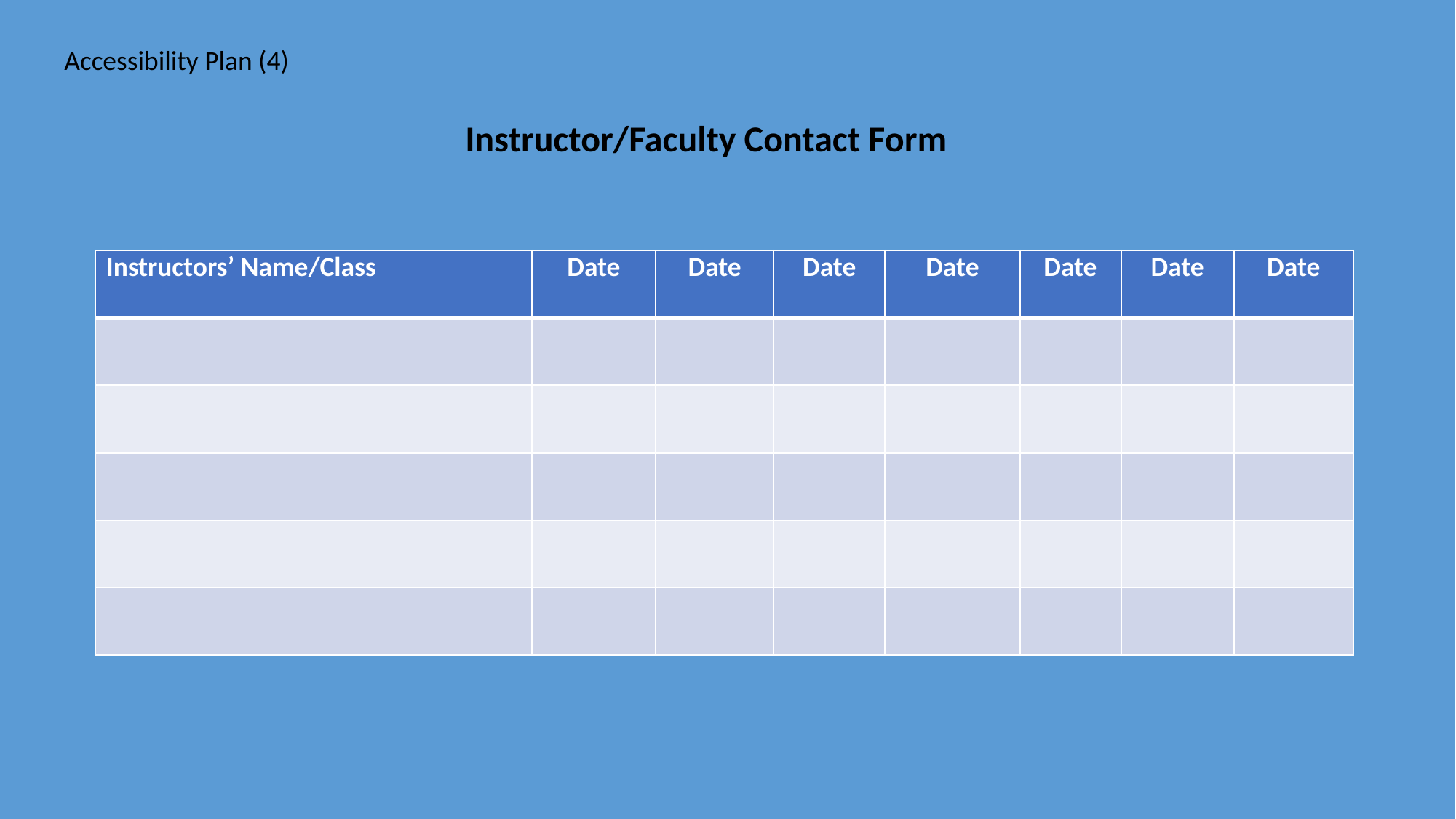

Accessibility Plan (4)
Instructor/Faculty Contact Form
| Instructors’ Name/Class | Date | Date | Date | Date | Date | Date | Date |
| --- | --- | --- | --- | --- | --- | --- | --- |
|  |  |  |  |  |  |  |  |
|  |  |  |  |  |  |  |  |
|  |  |  |  |  |  |  |  |
|  |  |  |  |  |  |  |  |
|  |  |  |  |  |  |  |  |